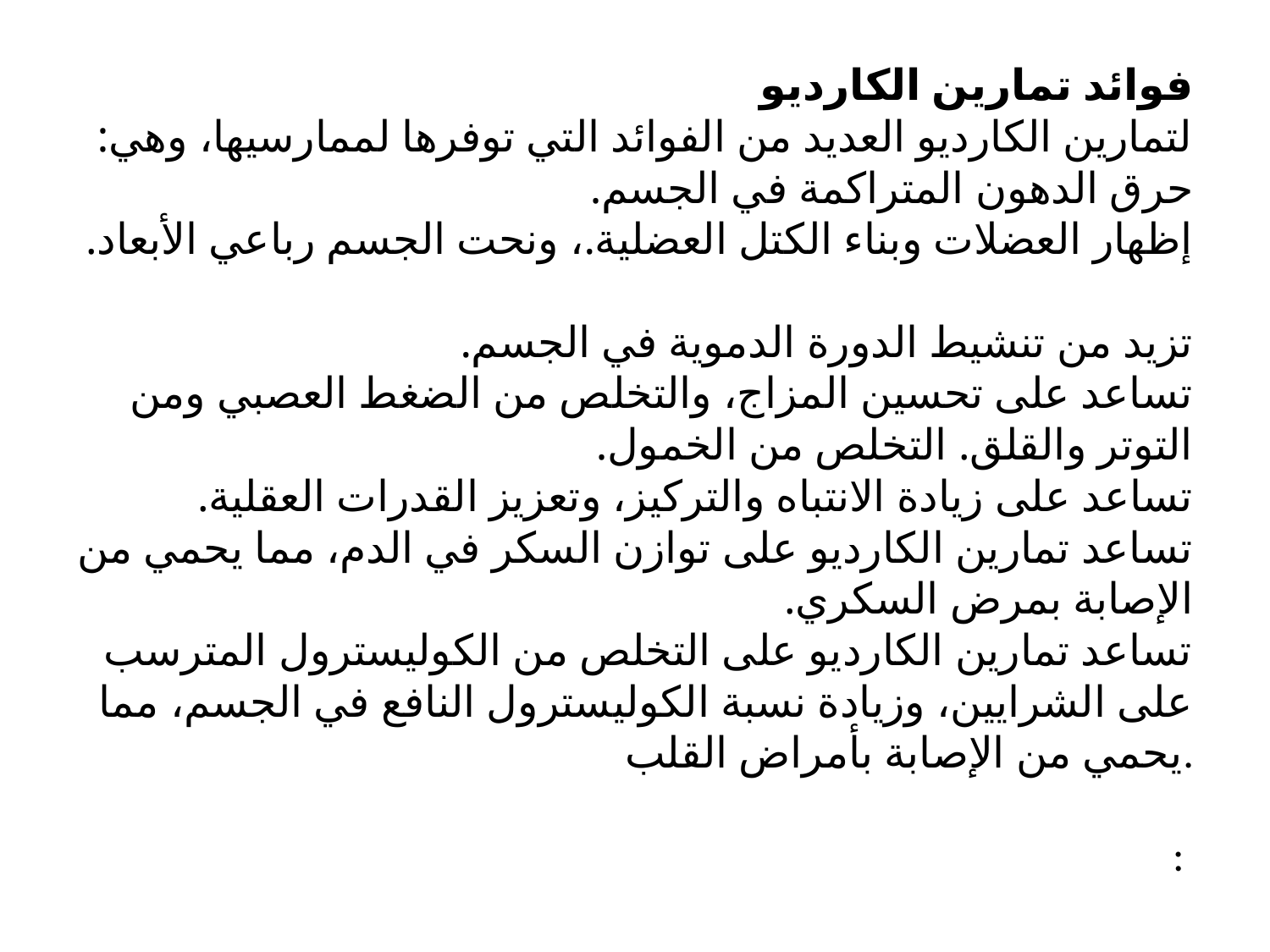

# فوائد تمارين الكارديو لتمارين الكارديو العديد من الفوائد التي توفرها لممارسيها، وهي: حرق الدهون المتراكمة في الجسم. إظهار العضلات وبناء الكتل العضلية.، ونحت الجسم رباعي الأبعاد. تزيد من تنشيط الدورة الدموية في الجسم. تساعد على تحسين المزاج، والتخلص من الضغط العصبي ومن التوتر والقلق. التخلص من الخمول. تساعد على زيادة الانتباه والتركيز، وتعزيز القدرات العقلية. تساعد تمارين الكارديو على توازن السكر في الدم، مما يحمي من الإصابة بمرض السكري. تساعد تمارين الكارديو على التخلص من الكوليسترول المترسب على الشرايين، وزيادة نسبة الكوليسترول النافع في الجسم، مما يحمي من الإصابة بأمراض القلب. :